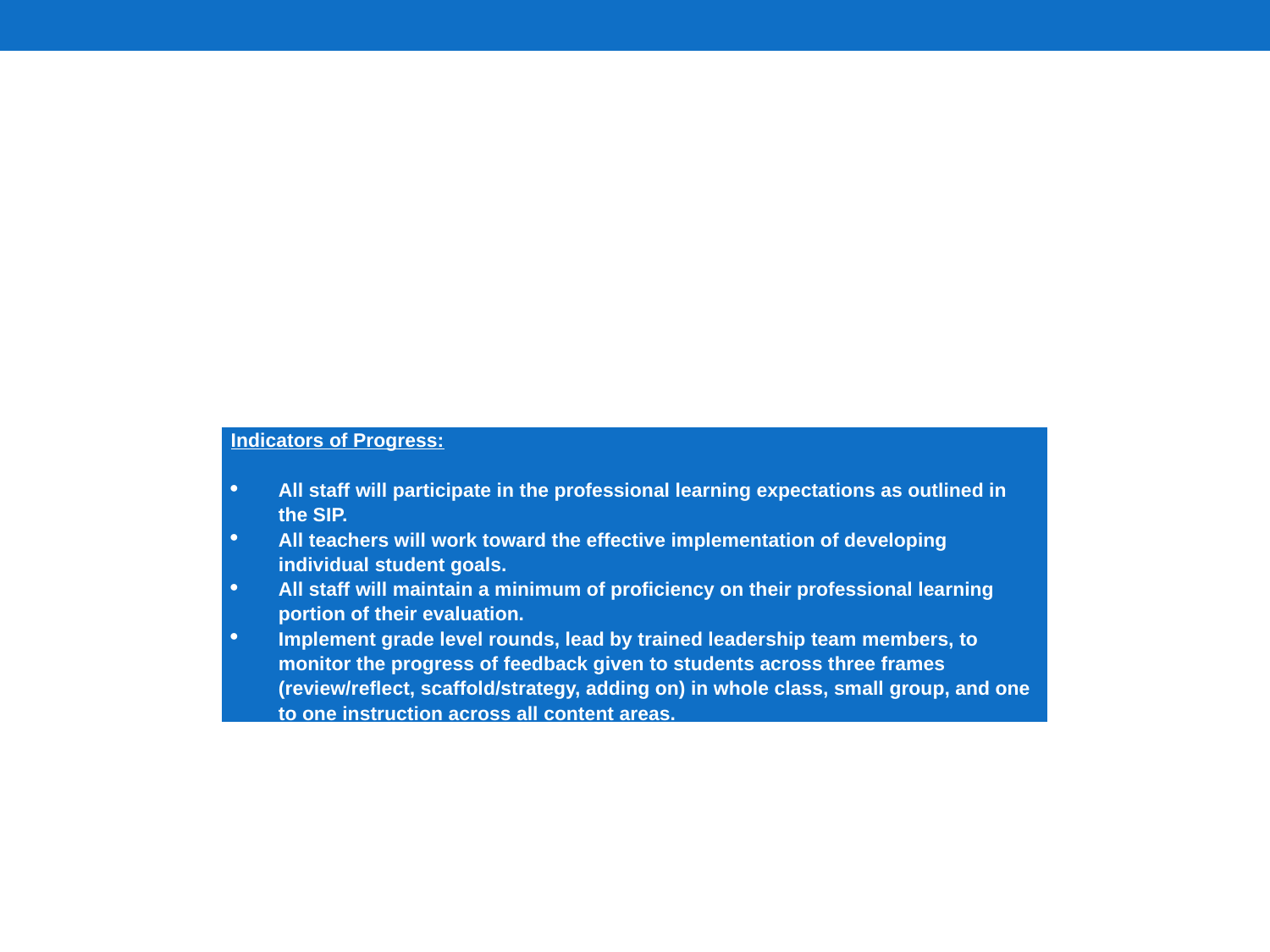

| Indicators of Progress:   All staff will participate in the professional learning expectations as outlined in the SIP. All teachers will work toward the effective implementation of developing individual student goals. All staff will maintain a minimum of proficiency on their professional learning portion of their evaluation. Implement grade level rounds, lead by trained leadership team members, to monitor the progress of feedback given to students across three frames (review/reflect, scaffold/strategy, adding on) in whole class, small group, and one to one instruction across all content areas. |
| --- |